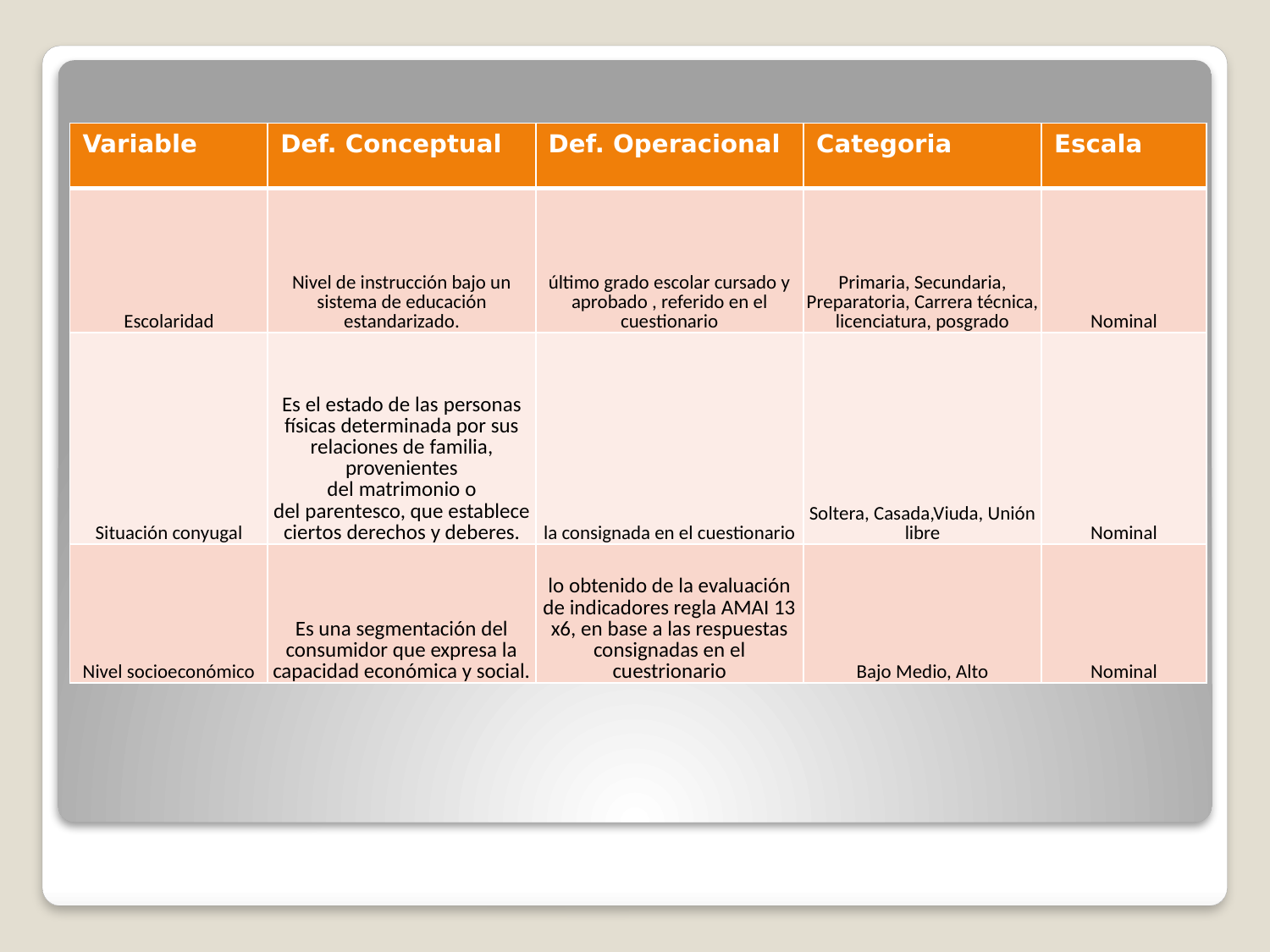

| Variable | Def. Conceptual | Def. Operacional | Categoria | Escala |
| --- | --- | --- | --- | --- |
| Escolaridad | Nivel de instrucción bajo un sistema de educación estandarizado. | último grado escolar cursado y aprobado , referido en el cuestionario | Primaria, Secundaria, Preparatoria, Carrera técnica, licenciatura, posgrado | Nominal |
| Situación conyugal | Es el estado de las personas físicas determinada por sus relaciones de familia, provenientes del matrimonio o del parentesco, que establece ciertos derechos y deberes. | la consignada en el cuestionario | Soltera, Casada,Viuda, Unión libre | Nominal |
| Nivel socioeconómico | Es una segmentación del consumidor que expresa la capacidad económica y social. | lo obtenido de la evaluación de indicadores regla AMAI 13 x6, en base a las respuestas consignadas en el cuestrionario | Bajo Medio, Alto | Nominal |
#